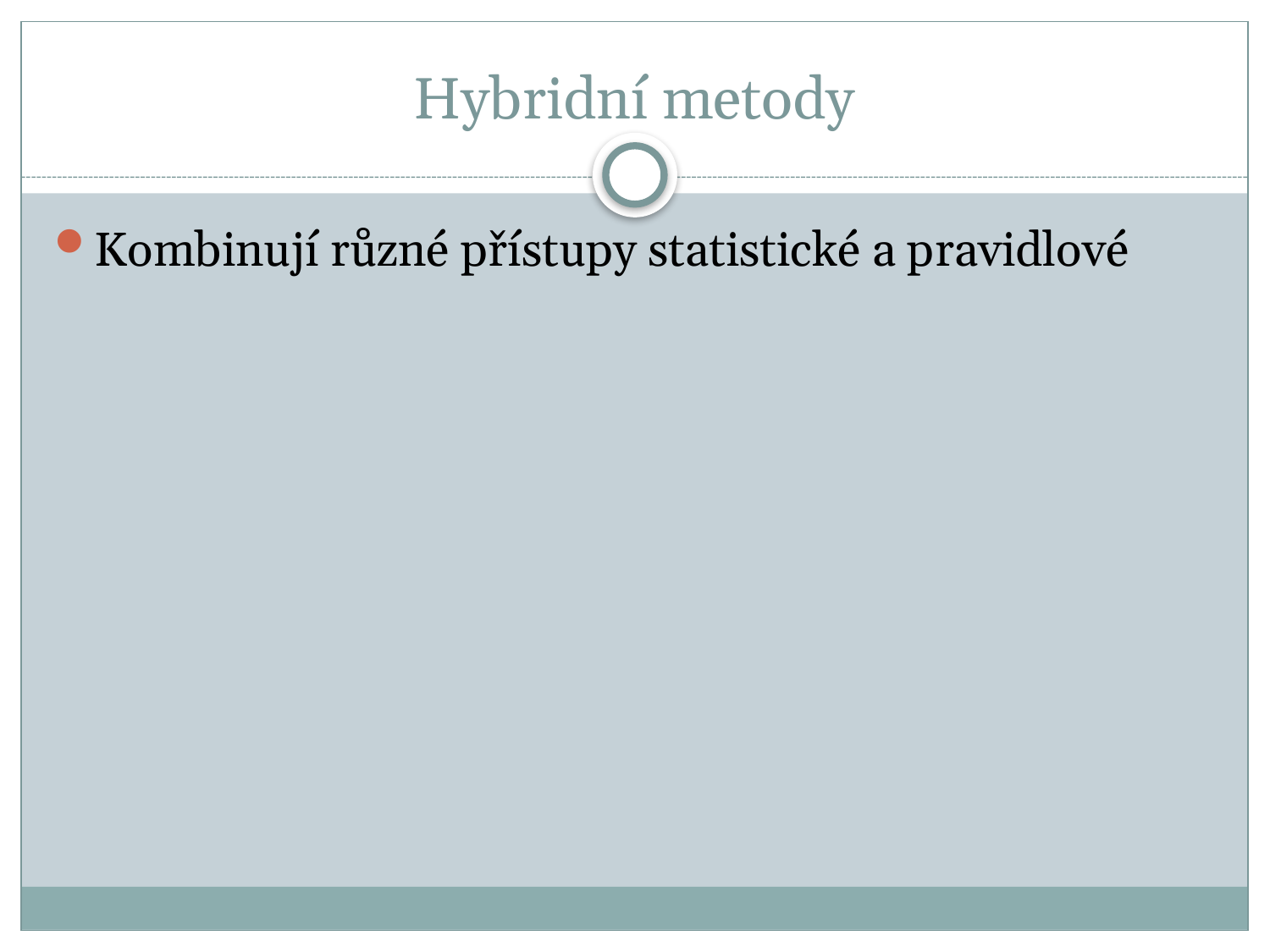

# Hybridní metody
Kombinují různé přístupy statistické a pravidlové